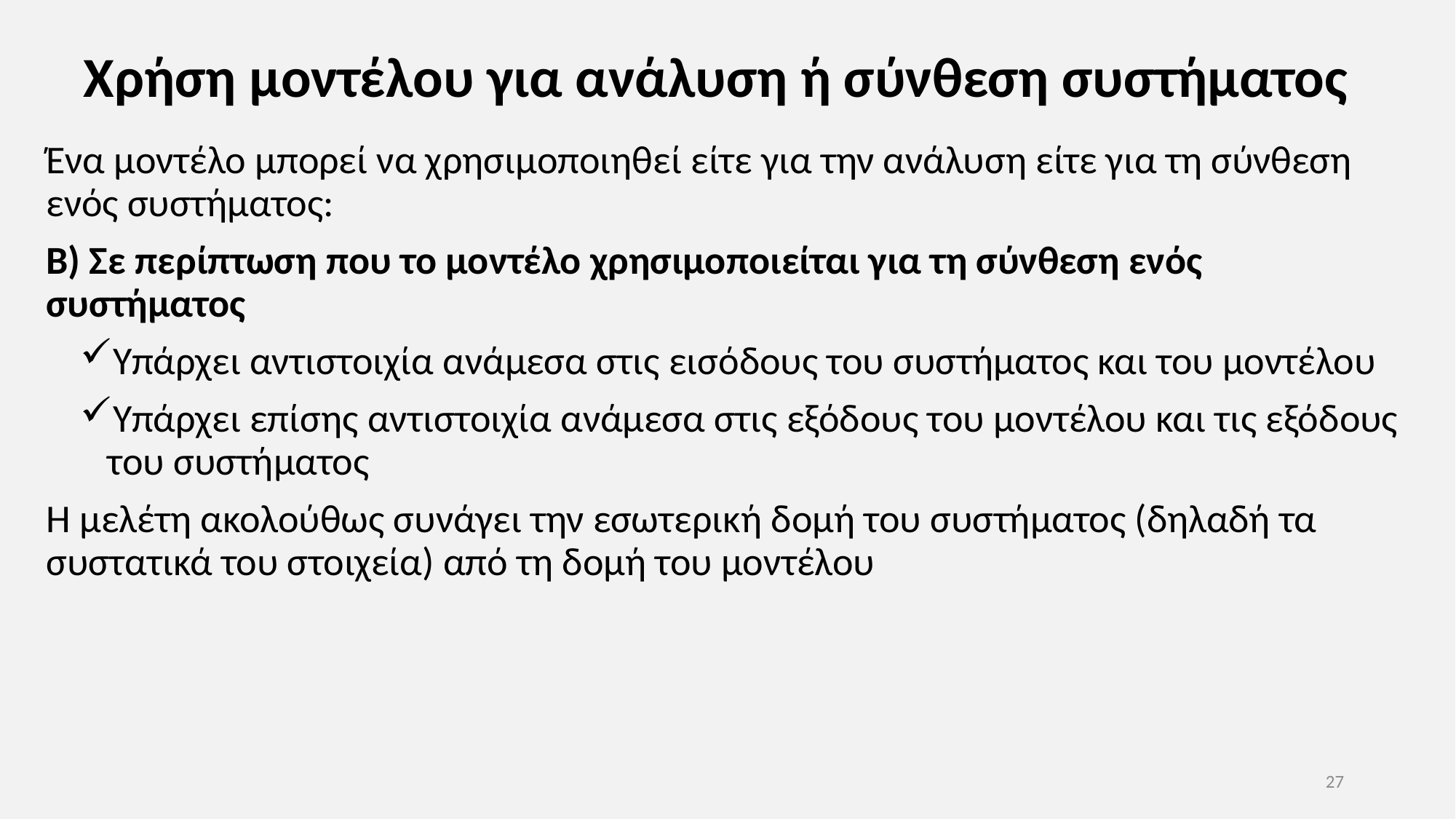

# Χρήση μοντέλου για ανάλυση ή σύνθεση συστήματος
Ένα μοντέλο μπορεί να χρησιμοποιηθεί είτε για την ανάλυση είτε για τη σύνθεση ενός συστήματος:
Β) Σε περίπτωση που το μοντέλο χρησιμοποιείται για τη σύνθεση ενός συστήματος
Υπάρχει αντιστοιχία ανάμεσα στις εισόδους του συστήματος και του μοντέλου
Υπάρχει επίσης αντιστοιχία ανάμεσα στις εξόδους του μοντέλου και τις εξόδους του συστήματος
Η μελέτη ακολούθως συνάγει την εσωτερική δομή του συστήματος (δηλαδή τα συστατικά του στοιχεία) από τη δομή του μοντέλου

27